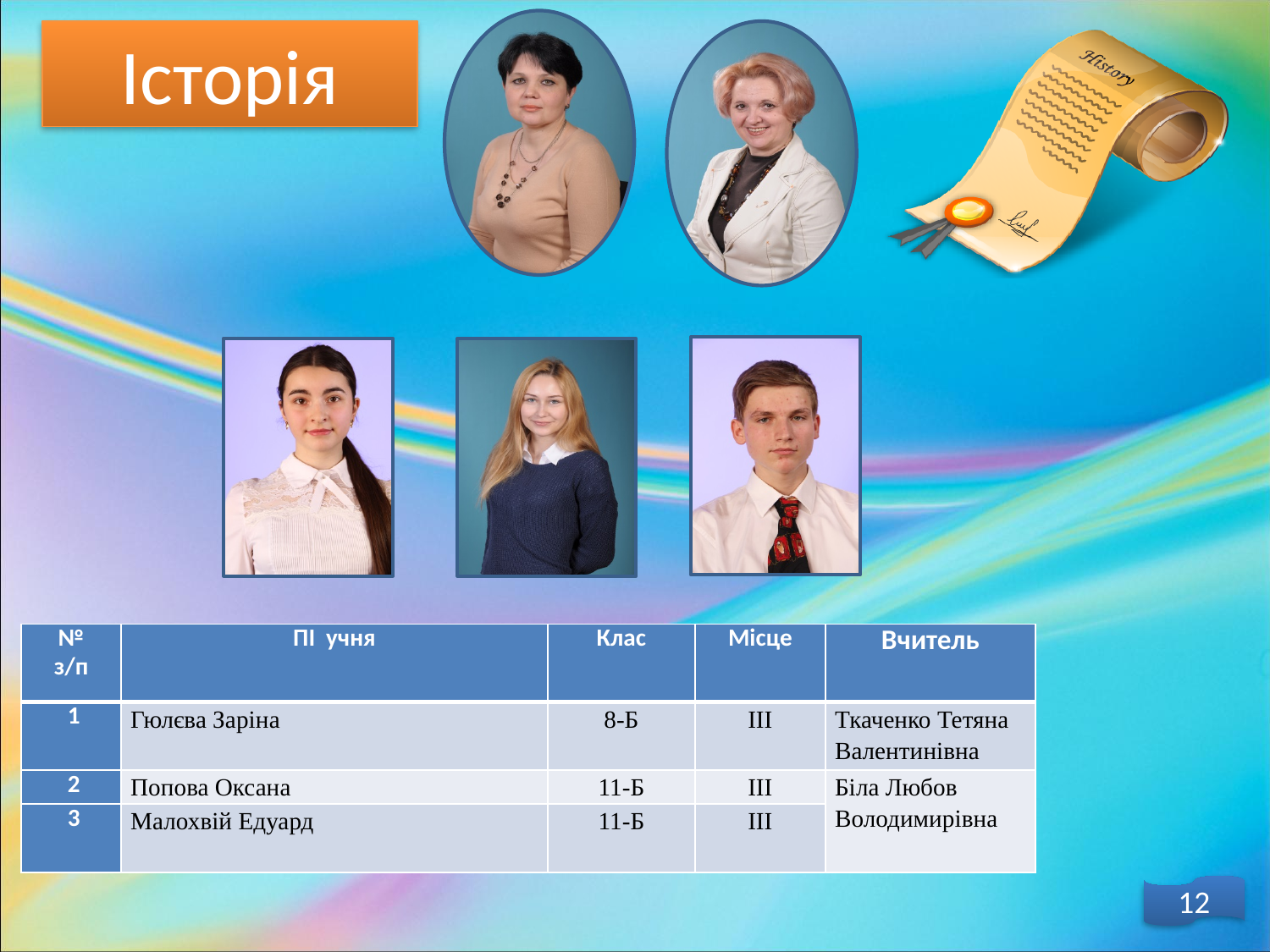

Історія

| № з/п | ПІ учня | Клас | Місце | Вчитель |
| --- | --- | --- | --- | --- |
| 1 | Гюлєва Заріна | 8-Б | ІІІ | Ткаченко Тетяна Валентинівна |
| 2 | Попова Оксана | 11-Б | ІІІ | Біла Любов Володимирівна |
| 3 | Малохвій Едуард | 11-Б | ІІІ |  |
12